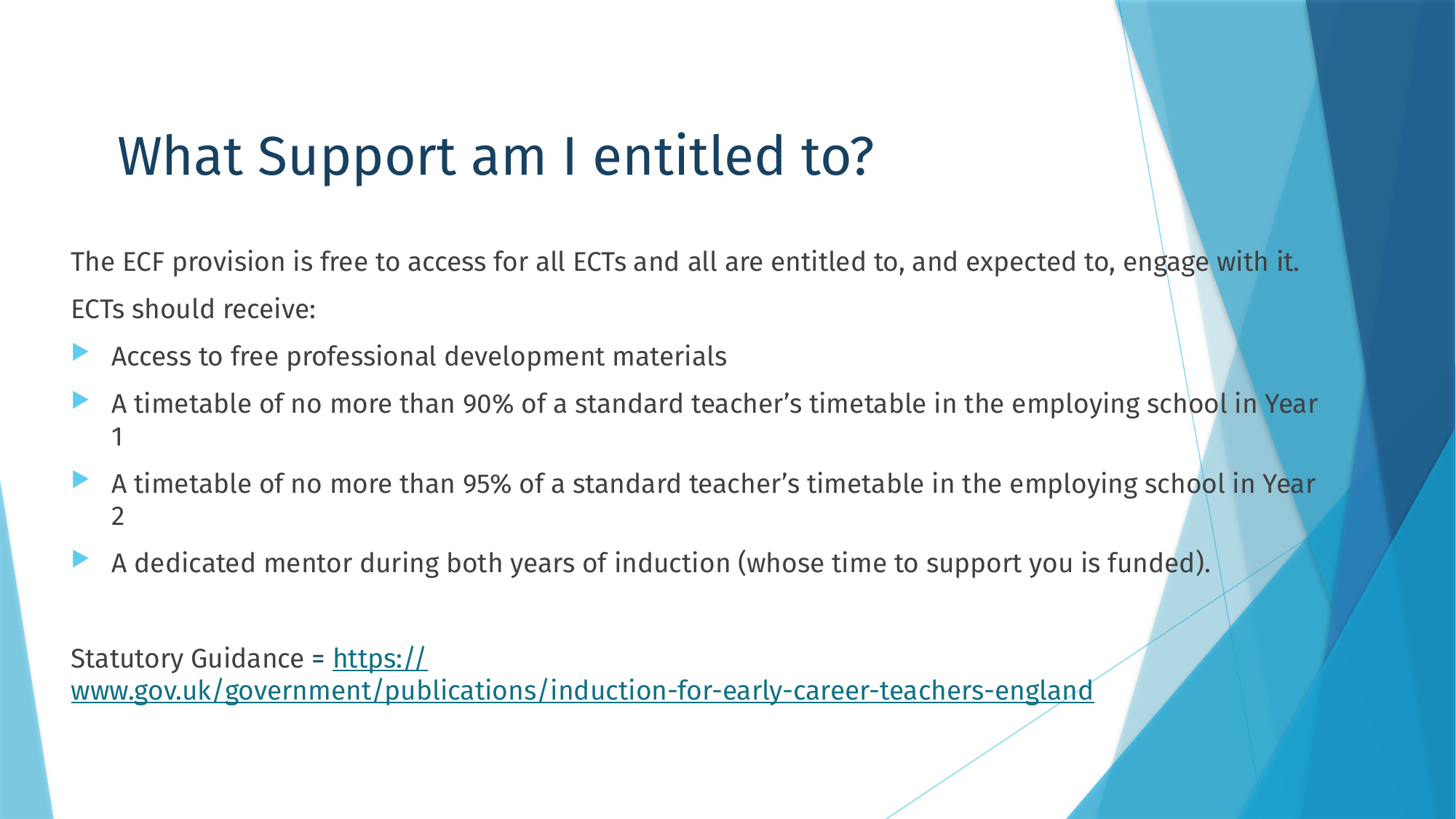

# What Support am I entitled to?
The ECF provision is free to access for all ECTs and all are entitled to, and expected to, engage with it.
ECTs should receive:
Access to free professional development materials
A timetable of no more than 90% of a standard teacher’s timetable in the employing school in Year 1
A timetable of no more than 95% of a standard teacher’s timetable in the employing school in Year 2
A dedicated mentor during both years of induction (whose time to support you is funded).

Statutory Guidance = https://www.gov.uk/government/publications/induction-for-early-career-teachers-england